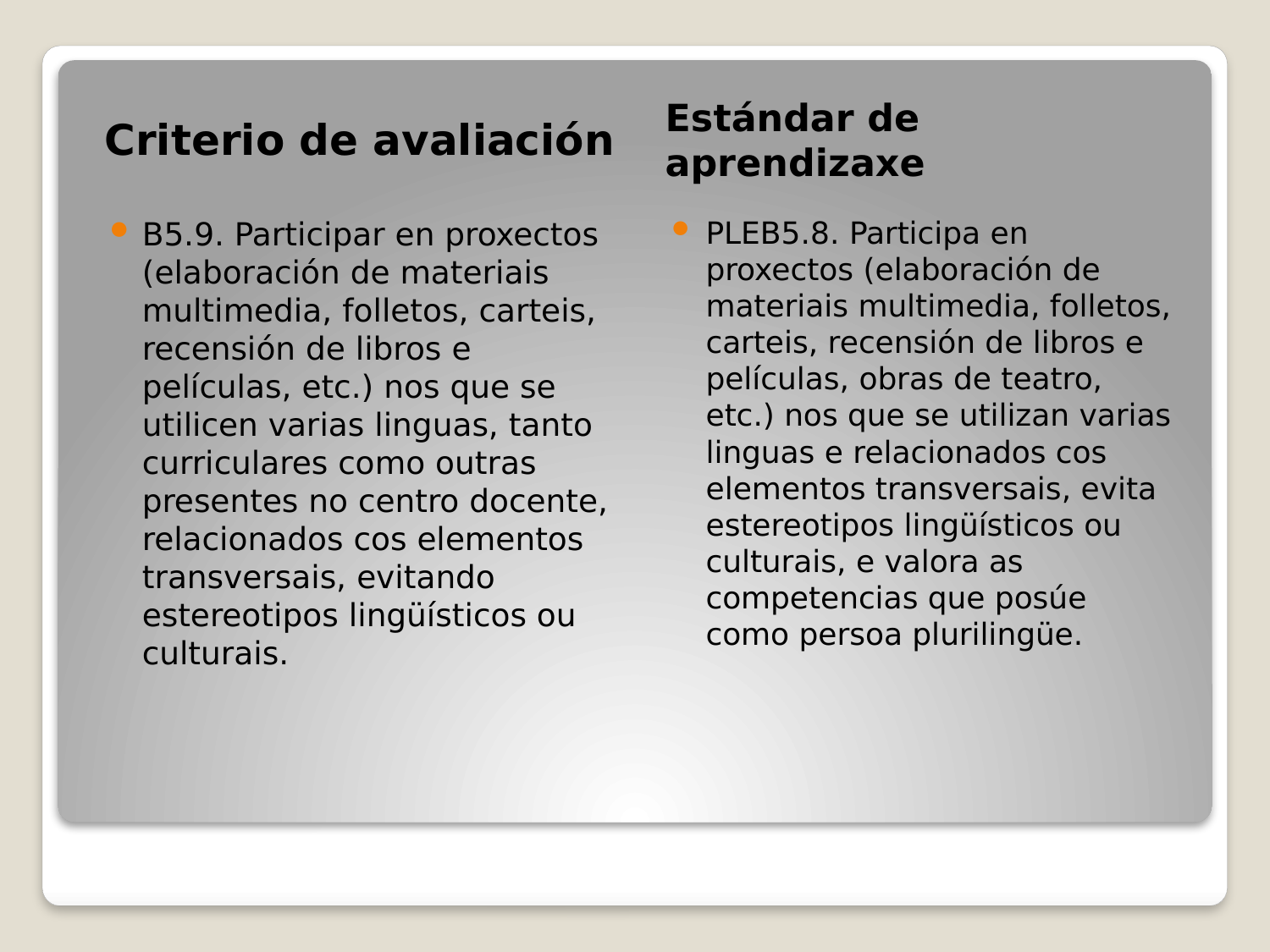

Criterio de avaliación
Estándar de aprendizaxe
B5.9. Participar en proxectos (elaboración de materiais multimedia, folletos, carteis, recensión de libros e películas, etc.) nos que se utilicen varias linguas, tanto curriculares como outras presentes no centro docente, relacionados cos elementos transversais, evitando estereotipos lingüísticos ou culturais.
PLEB5.8. Participa en proxectos (elaboración de materiais multimedia, folletos, carteis, recensión de libros e películas, obras de teatro, etc.) nos que se utilizan varias linguas e relacionados cos elementos transversais, evita estereotipos lingüísticos ou culturais, e valora as competencias que posúe como persoa plurilingüe.
#